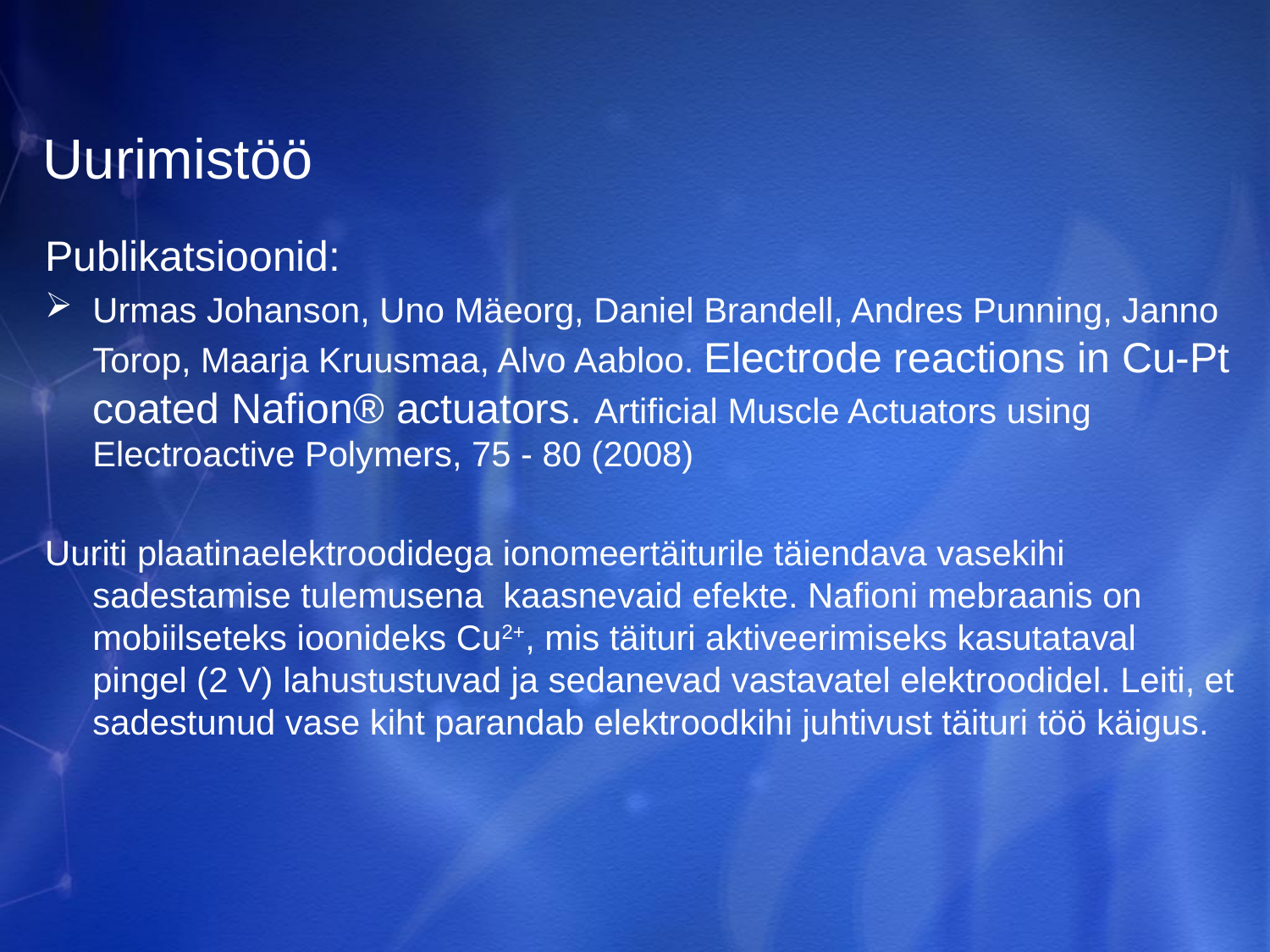

# Uurimistöö
Publikatsioonid:
Urmas Johanson, Uno Mäeorg, Daniel Brandell, Andres Punning, Janno Torop, Maarja Kruusmaa, Alvo Aabloo. Electrode reactions in Cu-Pt coated Nafion® actuators. Artificial Muscle Actuators using Electroactive Polymers, 75 - 80 (2008)

Uuriti plaatinaelektroodidega ionomeertäiturile täiendava vasekihi sadestamise tulemusena  kaasnevaid efekte. Nafioni mebraanis on  mobiilseteks ioonideks Cu2+, mis täituri aktiveerimiseks kasutataval pingel (2 V) lahustustuvad ja sedanevad vastavatel elektroodidel. Leiti, et sadestunud vase kiht parandab elektroodkihi juhtivust täituri töö käigus.